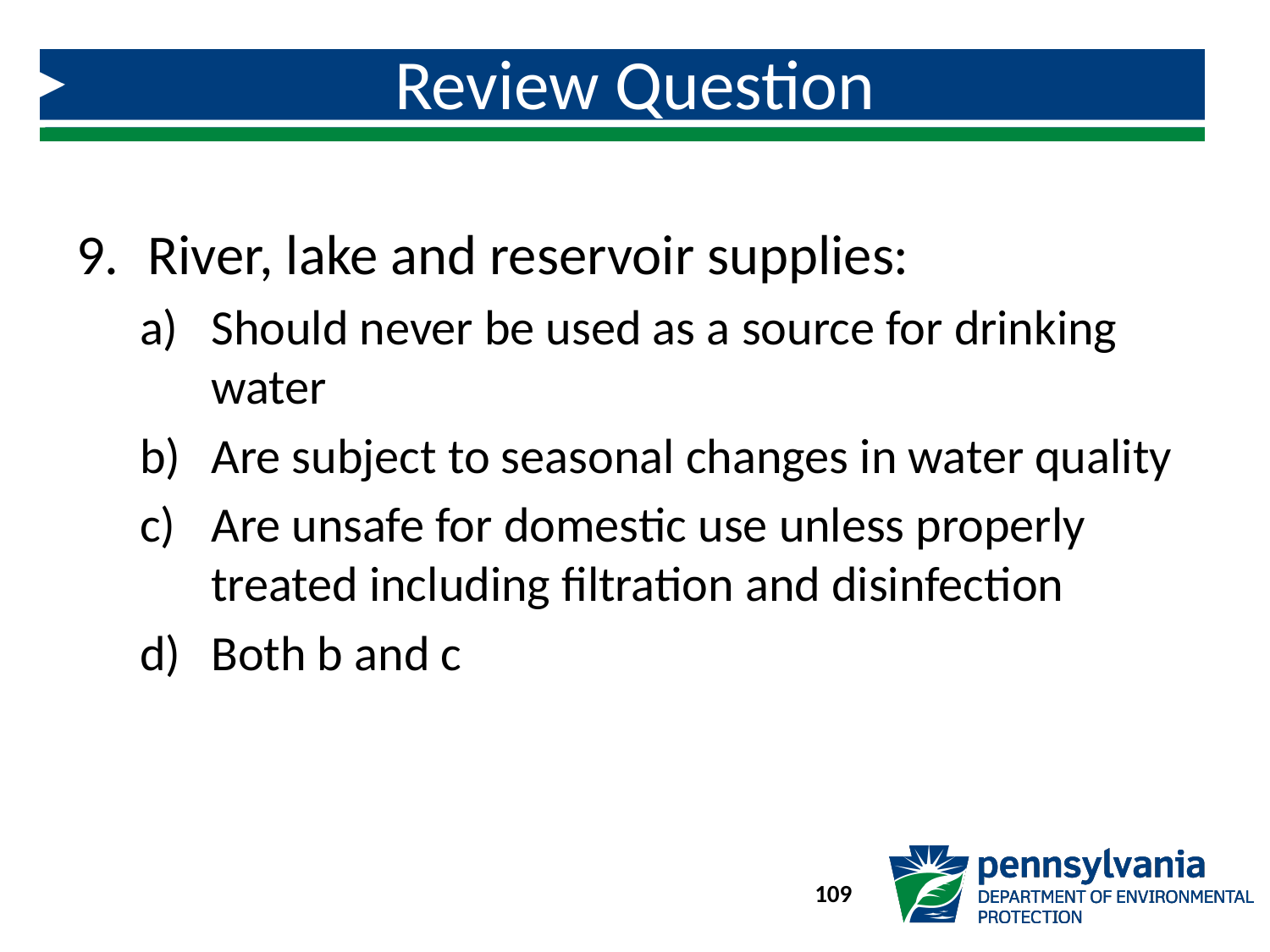

# Review Question
River, lake and reservoir supplies:
Should never be used as a source for drinking water
Are subject to seasonal changes in water quality
Are unsafe for domestic use unless properly treated including filtration and disinfection
Both b and c

109